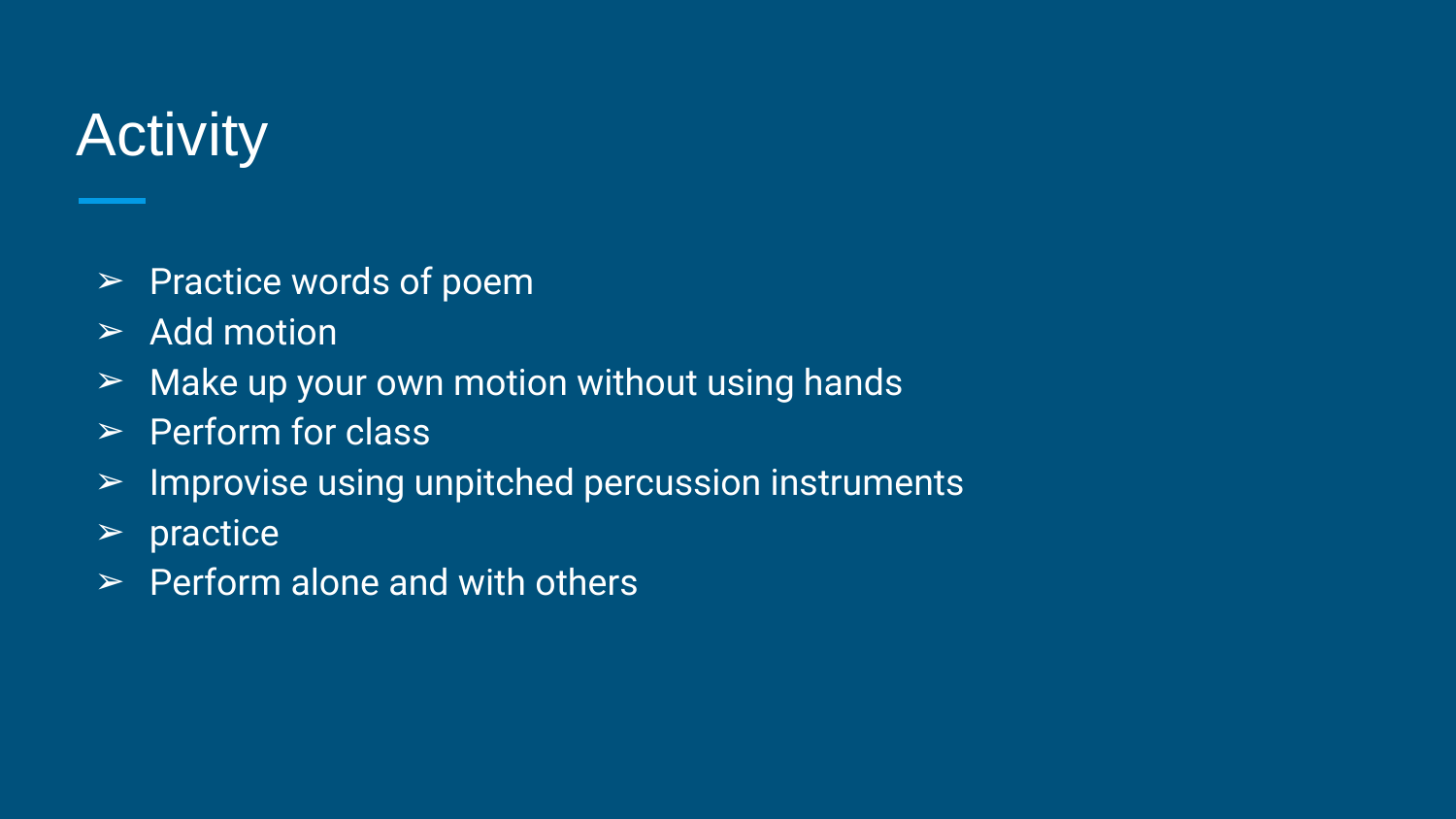

# Activity
Practice words of poem
Add motion
Make up your own motion without using hands
Perform for class
Improvise using unpitched percussion instruments
practice
Perform alone and with others